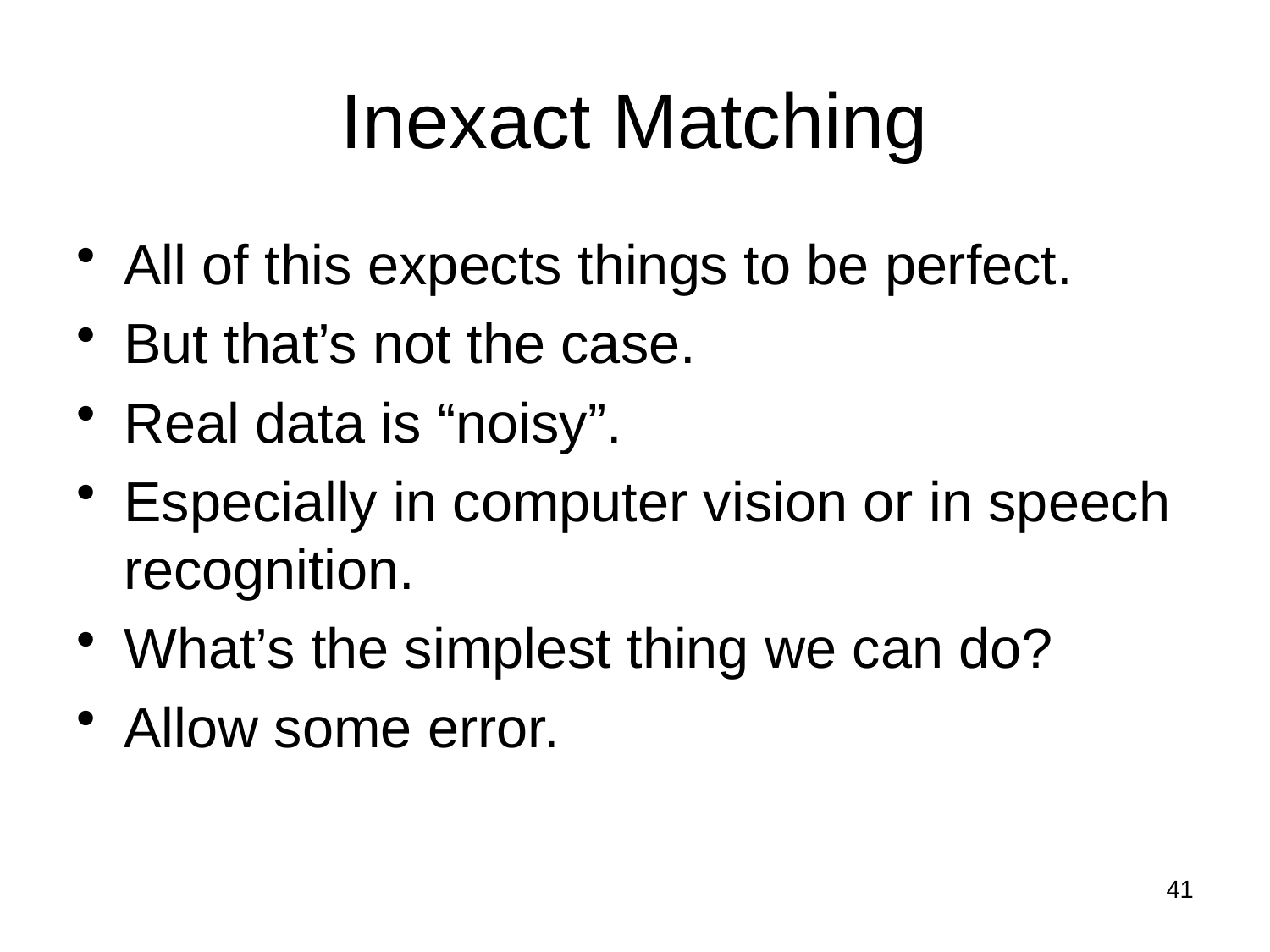

# Inexact Matching
All of this expects things to be perfect.
But that’s not the case.
Real data is “noisy”.
Especially in computer vision or in speech recognition.
What’s the simplest thing we can do?
Allow some error.
41